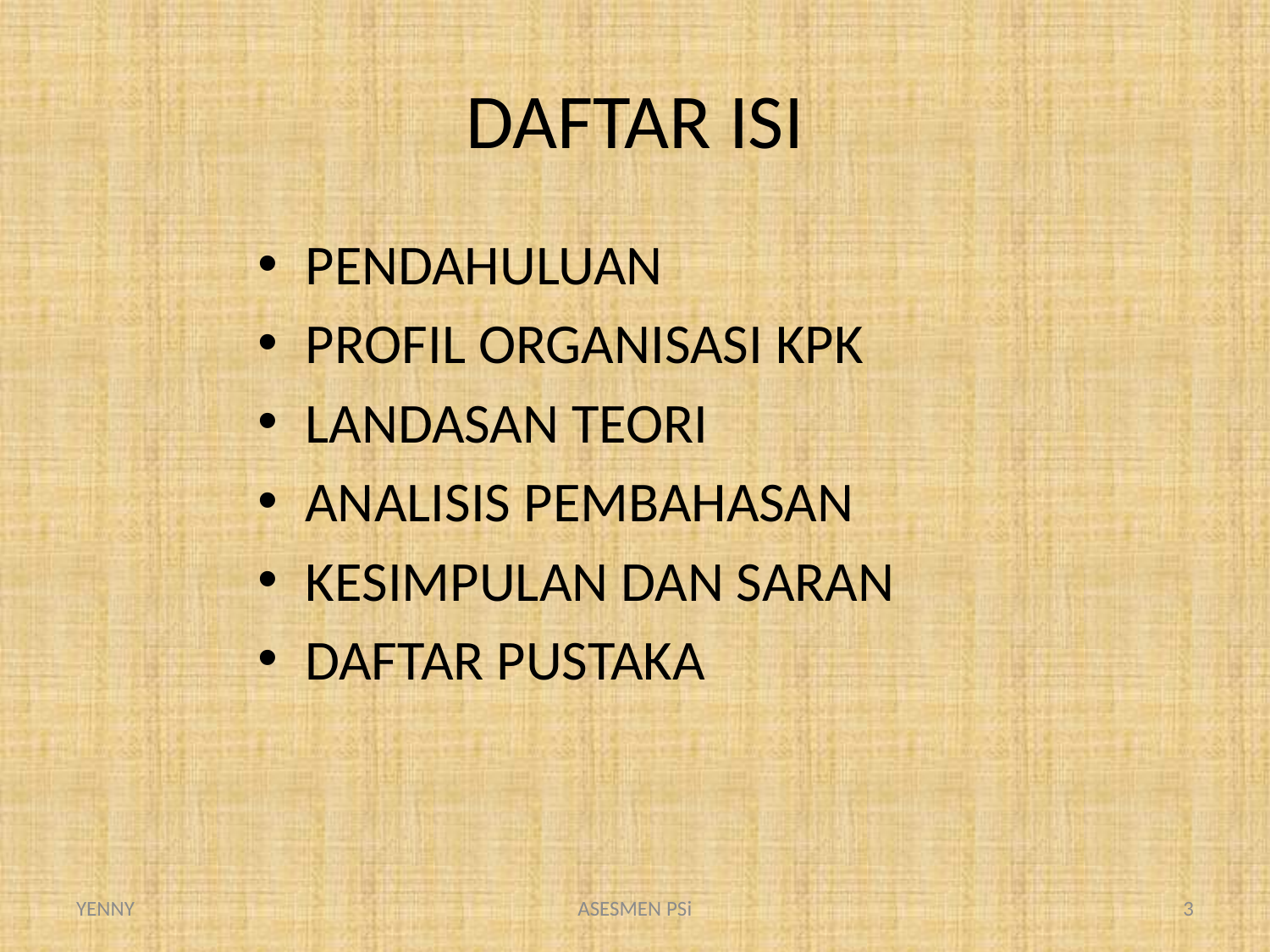

# DAFTAR ISI
PENDAHULUAN
PROFIL ORGANISASI KPK
LANDASAN TEORI
ANALISIS PEMBAHASAN
KESIMPULAN DAN SARAN
DAFTAR PUSTAKA
YENNY
ASESMEN PSi
3